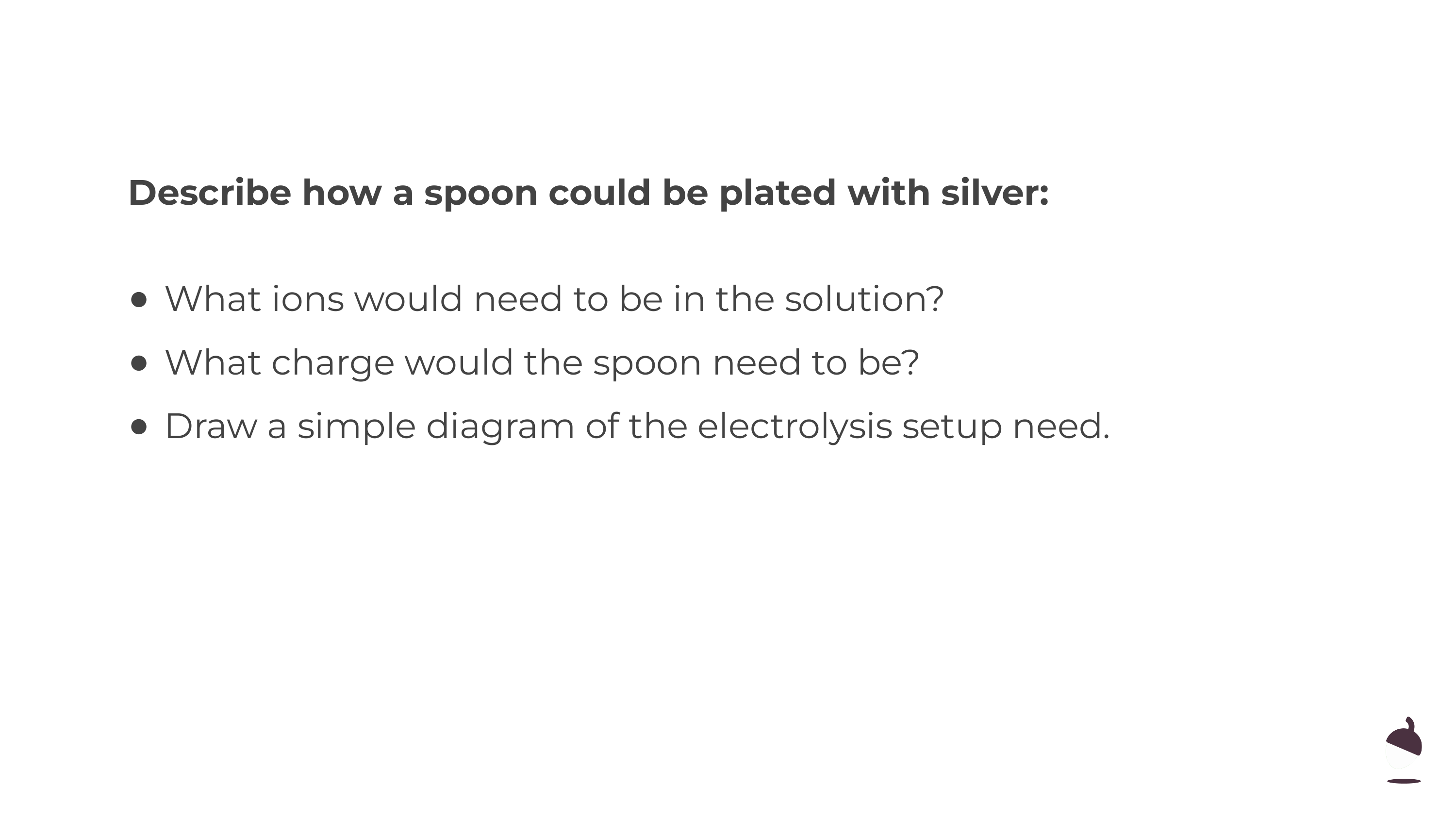

Pause the video to complete your task
Describe how a spoon could be plated with silver:

What ions would need to be in the solution?
What charge would the spoon need to be?
Draw a simple diagram of the electrolysis setup need.
Resume once you’re finished